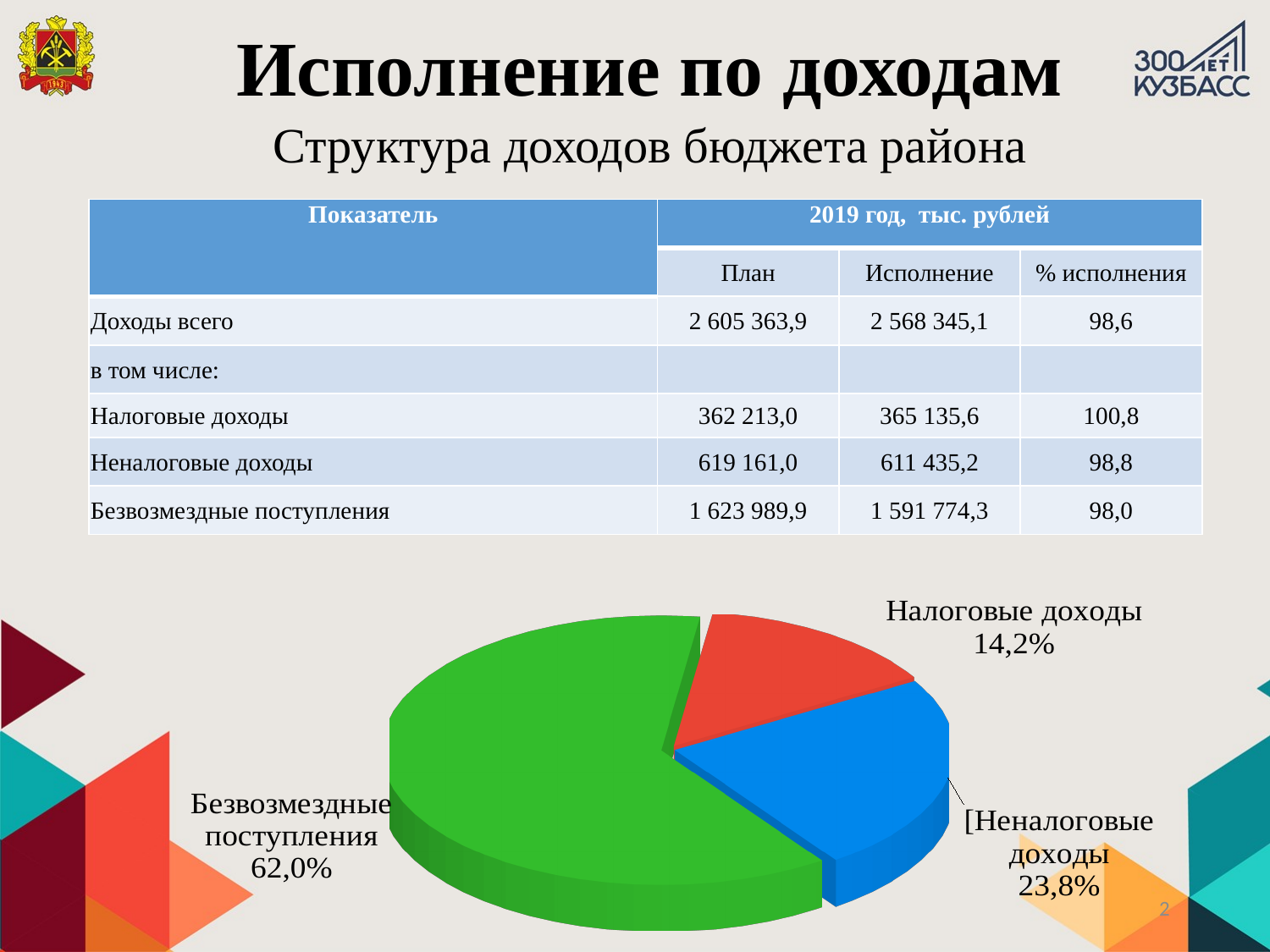

# Исполнение по доходам
Структура доходов бюджета района
| Показатель | 2019 год, тыс. рублей |  |  |
| --- | --- | --- | --- |
|  | План | Исполнение | % исполнения |
| Доходы всего | 2 605 363,9 | 2 568 345,1 | 98,6 |
| в том числе: |  |  |  |
| Налоговые доходы | 362 213,0 | 365 135,6 | 100,8 |
| Неналоговые доходы | 619 161,0 | 611 435,2 | 98,8 |
| Безвозмездные поступления | 1 623 989,9 | 1 591 774,3 | 98,0 |

[unsupported chart]

2